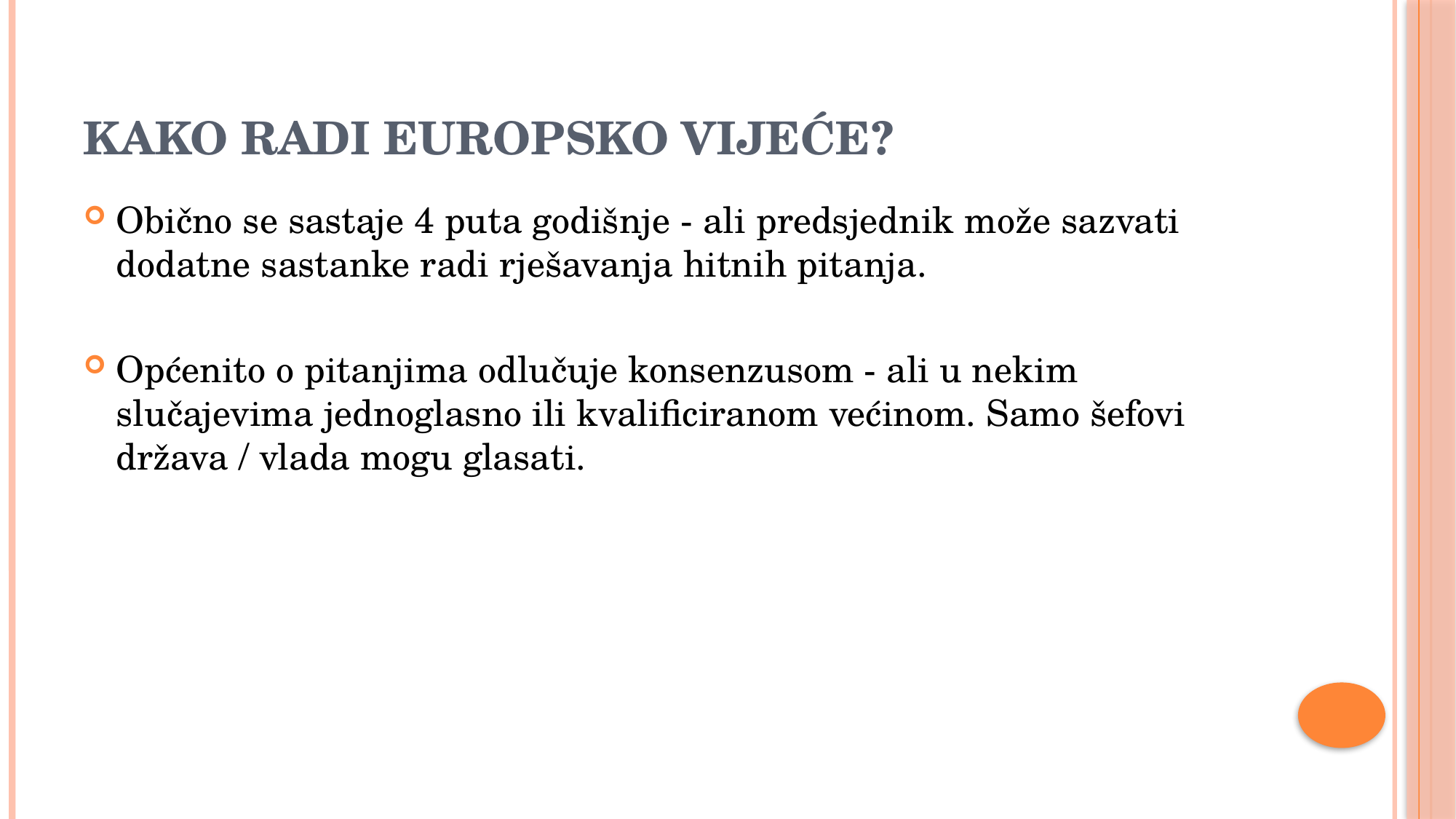

# KAKO RADI EUROPSKO VIJEĆE?
Obično se sastaje 4 puta godišnje - ali predsjednik može sazvati dodatne sastanke radi rješavanja hitnih pitanja.

Općenito o pitanjima odlučuje konsenzusom - ali u nekim slučajevima jednoglasno ili kvalificiranom većinom. Samo šefovi država / vlada mogu glasati.